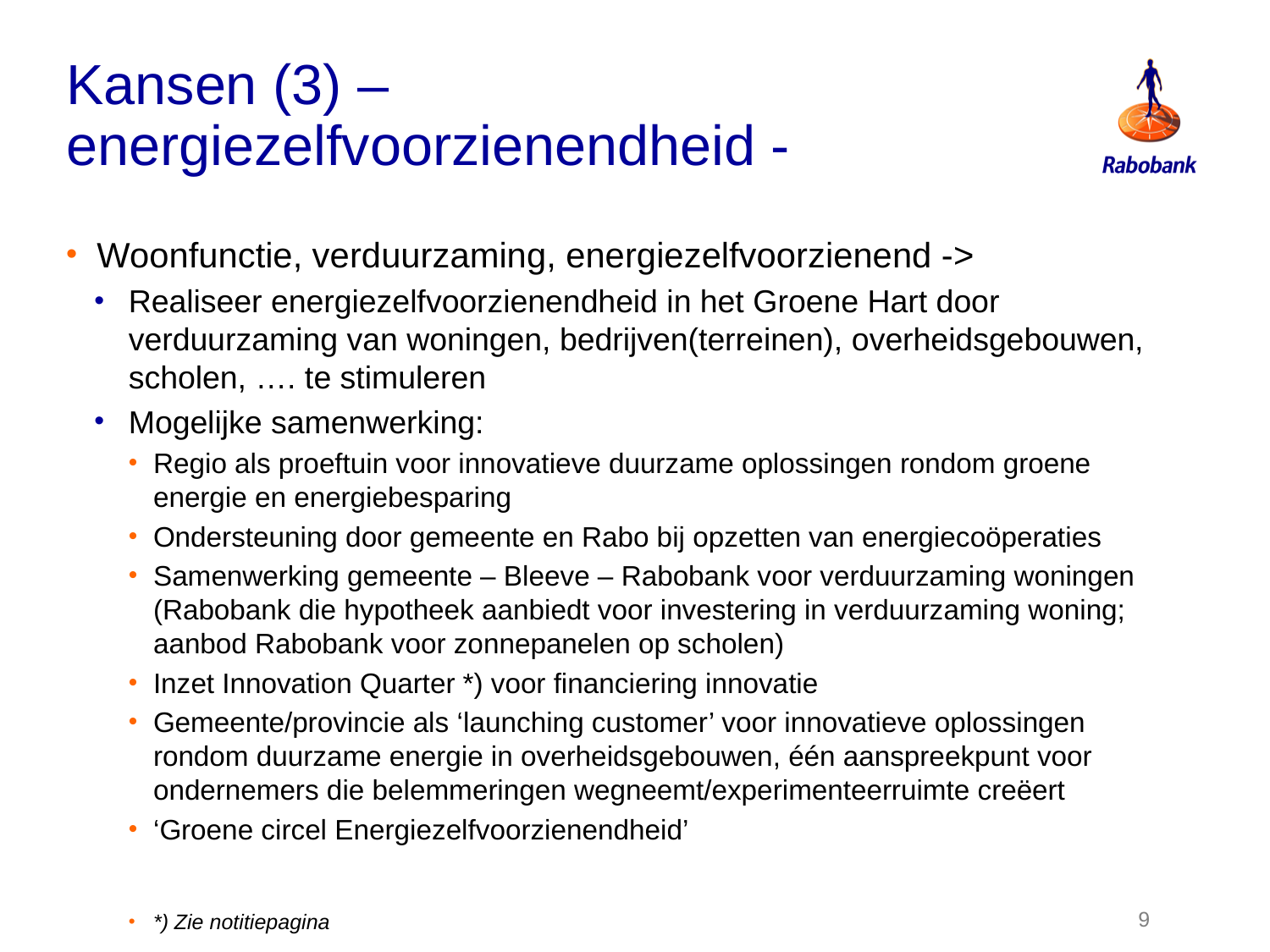

# Kansen (3) – energiezelfvoorzienendheid -
Woonfunctie, verduurzaming, energiezelfvoorzienend ->
Realiseer energiezelfvoorzienendheid in het Groene Hart door verduurzaming van woningen, bedrijven(terreinen), overheidsgebouwen, scholen, …. te stimuleren
Mogelijke samenwerking:
Regio als proeftuin voor innovatieve duurzame oplossingen rondom groene energie en energiebesparing
Ondersteuning door gemeente en Rabo bij opzetten van energiecoöperaties
Samenwerking gemeente – Bleeve – Rabobank voor verduurzaming woningen (Rabobank die hypotheek aanbiedt voor investering in verduurzaming woning;  aanbod Rabobank voor zonnepanelen op scholen)
Inzet Innovation Quarter *) voor financiering innovatie
Gemeente/provincie als ‘launching customer’ voor innovatieve oplossingen rondom duurzame energie in overheidsgebouwen, één aanspreekpunt voor ondernemers die belemmeringen wegneemt/experimenteerruimte creëert
‘Groene circel Energiezelfvoorzienendheid’

*) Zie notitiepagina

9